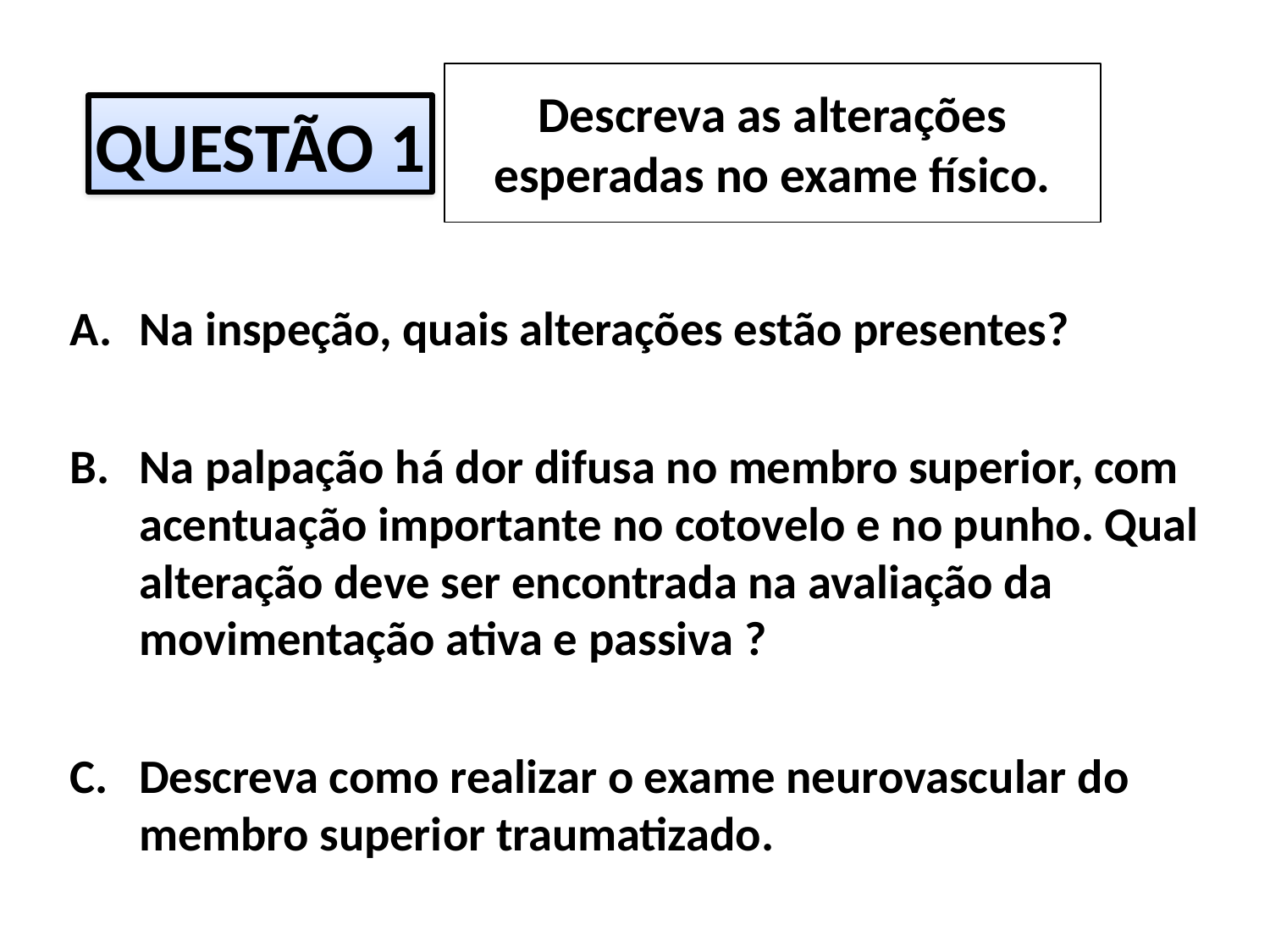

Descreva as alterações esperadas no exame físico.
QUESTÃO 1
Na inspeção, quais alterações estão presentes?

Na palpação há dor difusa no membro superior, com acentuação importante no cotovelo e no punho. Qual alteração deve ser encontrada na avaliação da movimentação ativa e passiva ?

Descreva como realizar o exame neurovascular do membro superior traumatizado.